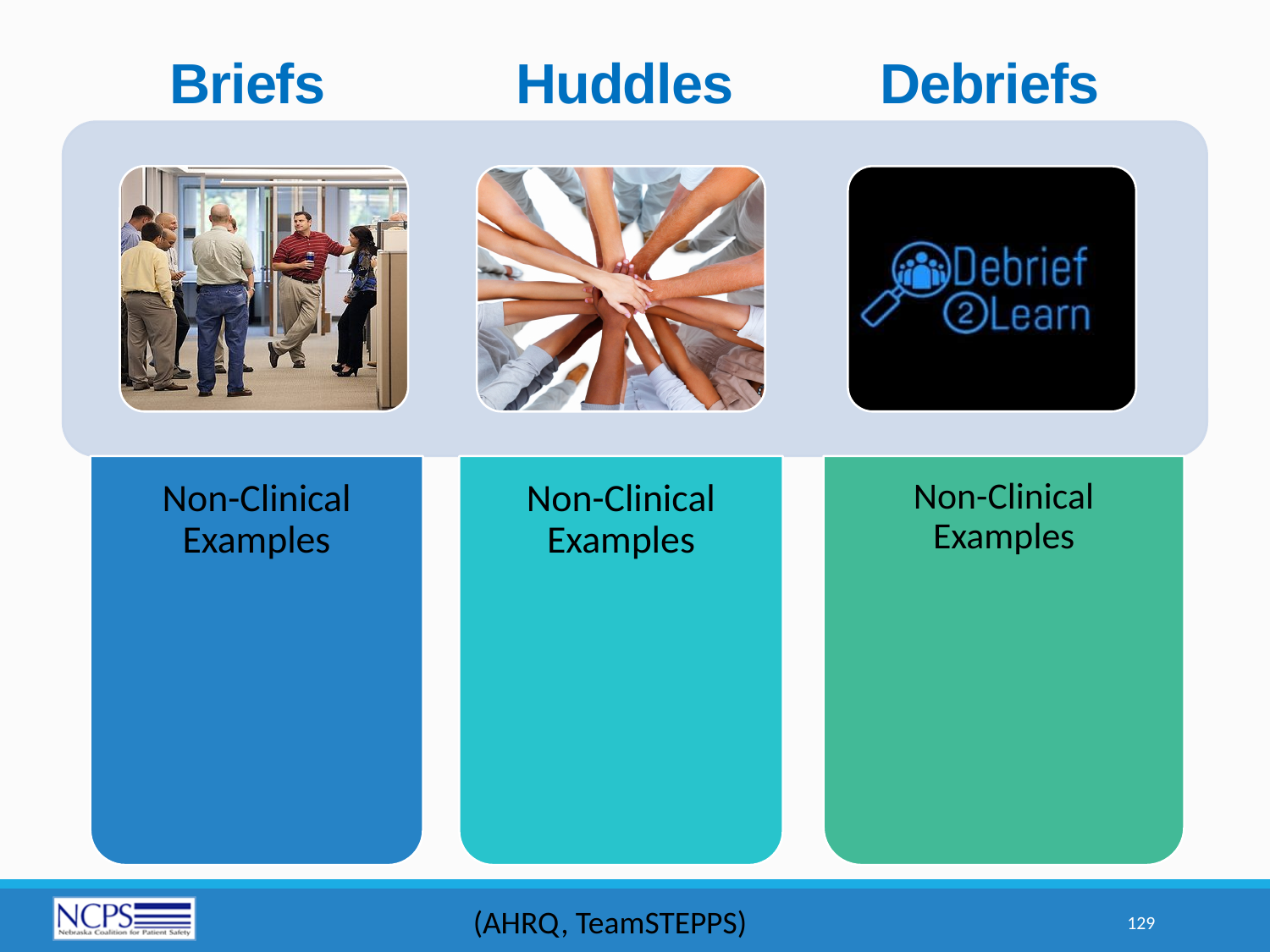

# Briefs             Huddles          Debriefs
Non-Clinical Examples
Non-Clinical Examples
Non-Clinical Examples

(AHRQ, TeamSTEPPS)
129